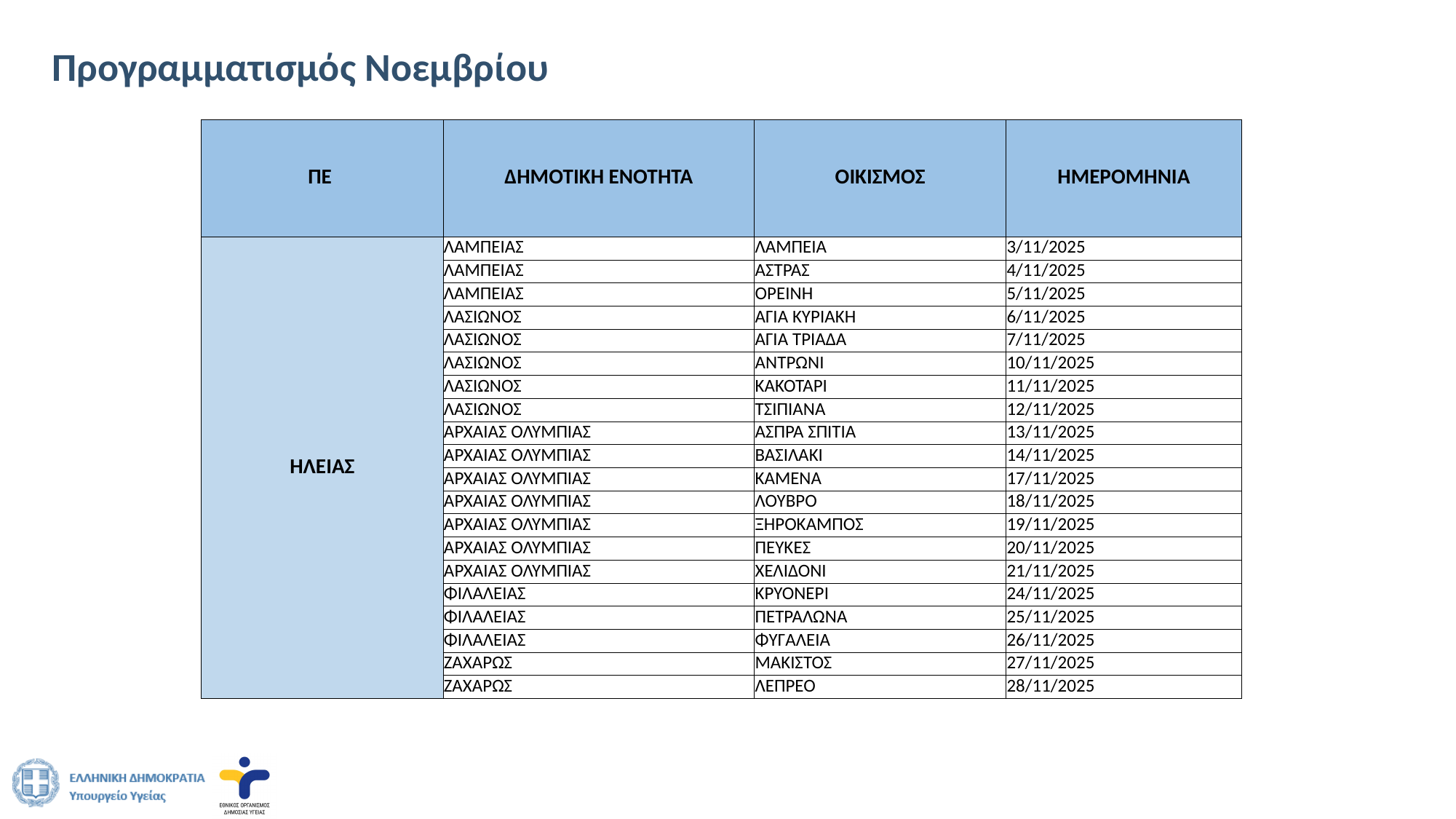

# Προγραμματισμός Νοεμβρίου
| ΠΕ | ΔΗΜΟΤΙΚΗ ΕΝΟΤΗΤΑ | ΟΙΚΙΣΜΟΣ | ΗΜΕΡΟΜΗΝΙΑ |
| --- | --- | --- | --- |
| ΗΛΕΙΑΣ | ΛΑΜΠΕΙΑΣ | ΛΑΜΠΕΙΑ | 3/11/2025 |
|  | ΛΑΜΠΕΙΑΣ | ΑΣΤΡΑΣ | 4/11/2025 |
|  | ΛΑΜΠΕΙΑΣ | ΟΡΕΙΝΗ | 5/11/2025 |
|  | ΛΑΣΙΩΝΟΣ | ΑΓΙΑ ΚΥΡΙΑΚΗ | 6/11/2025 |
|  | ΛΑΣΙΩΝΟΣ | ΑΓΙΑ ΤΡΙΑΔΑ | 7/11/2025 |
|  | ΛΑΣΙΩΝΟΣ | ΑΝΤΡΩΝΙ | 10/11/2025 |
|  | ΛΑΣΙΩΝΟΣ | ΚΑΚΟΤΑΡΙ | 11/11/2025 |
|  | ΛΑΣΙΩΝΟΣ | ΤΣΙΠΙΑΝΑ | 12/11/2025 |
|  | ΑΡΧΑΙΑΣ ΟΛΥΜΠΙΑΣ | ΑΣΠΡΑ ΣΠΙΤΙΑ | 13/11/2025 |
|  | ΑΡΧΑΙΑΣ ΟΛΥΜΠΙΑΣ | ΒΑΣΙΛΑΚΙ | 14/11/2025 |
|  | ΑΡΧΑΙΑΣ ΟΛΥΜΠΙΑΣ | ΚΑΜΕΝΑ | 17/11/2025 |
|  | ΑΡΧΑΙΑΣ ΟΛΥΜΠΙΑΣ | ΛΟΥΒΡΟ | 18/11/2025 |
|  | ΑΡΧΑΙΑΣ ΟΛΥΜΠΙΑΣ | ΞΗΡΟΚΑΜΠΟΣ | 19/11/2025 |
|  | ΑΡΧΑΙΑΣ ΟΛΥΜΠΙΑΣ | ΠΕΥΚΕΣ | 20/11/2025 |
|  | ΑΡΧΑΙΑΣ ΟΛΥΜΠΙΑΣ | ΧΕΛΙΔΟΝΙ | 21/11/2025 |
|  | ΦΙΛΑΛΕΙΑΣ | ΚΡΥΟΝΕΡΙ | 24/11/2025 |
|  | ΦΙΛΑΛΕΙΑΣ | ΠΕΤΡΑΛΩΝΑ | 25/11/2025 |
|  | ΦΙΛΑΛΕΙΑΣ | ΦΥΓΑΛΕΙΑ | 26/11/2025 |
|  | ΖΑΧΑΡΩΣ | ΜΑΚΙΣΤΟΣ | 27/11/2025 |
|  | ΖΑΧΑΡΩΣ | ΛΕΠΡΕΟ | 28/11/2025 |